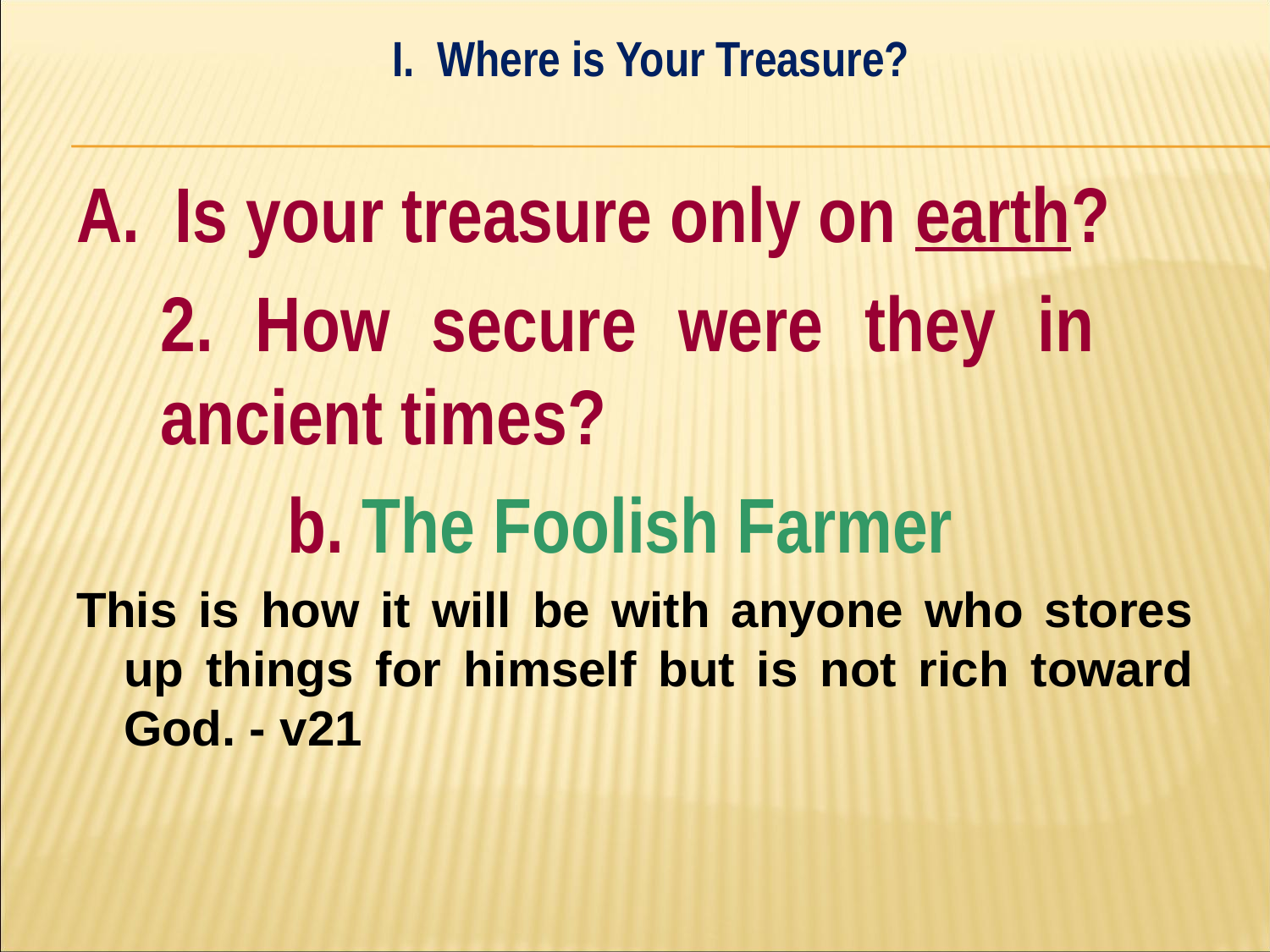

I.  Where is Your Treasure?
#
A.  Is your treasure only on earth?
	2. How secure were they in 	ancient times?
		b. The Foolish Farmer
This is how it will be with anyone who stores up things for himself but is not rich toward God. - v21